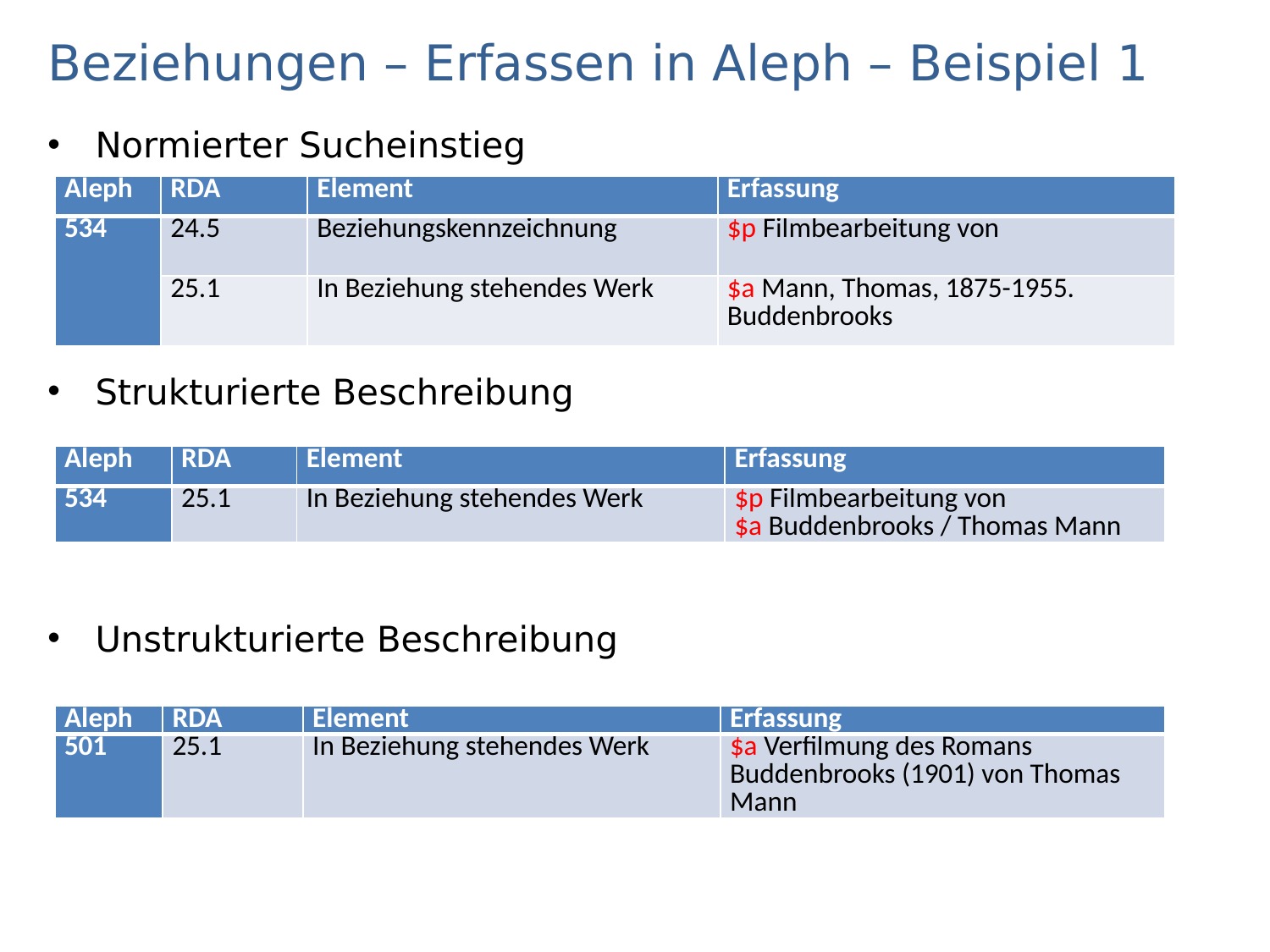

# Beziehungen – Erfassen in Aleph – Beispiel 1
Normierter Sucheinstieg

Strukturierte Beschreibung

Unstrukturierte Beschreibung

| Aleph | RDA | Element | Erfassung |
| --- | --- | --- | --- |
| 534 | 24.5 | Beziehungskennzeichnung | $p Filmbearbeitung von |
|  | 25.1 | In Beziehung stehendes Werk | $a Mann, Thomas, 1875-1955. Buddenbrooks |
| Aleph | RDA | Element | Erfassung |
| --- | --- | --- | --- |
| 534 | 25.1 | In Beziehung stehendes Werk | $p Filmbearbeitung von $a Buddenbrooks / Thomas Mann |
| Aleph | RDA | Element | Erfassung |
| --- | --- | --- | --- |
| 501 | 25.1 | In Beziehung stehendes Werk | $a Verfilmung des Romans Buddenbrooks (1901) von Thomas Mann |